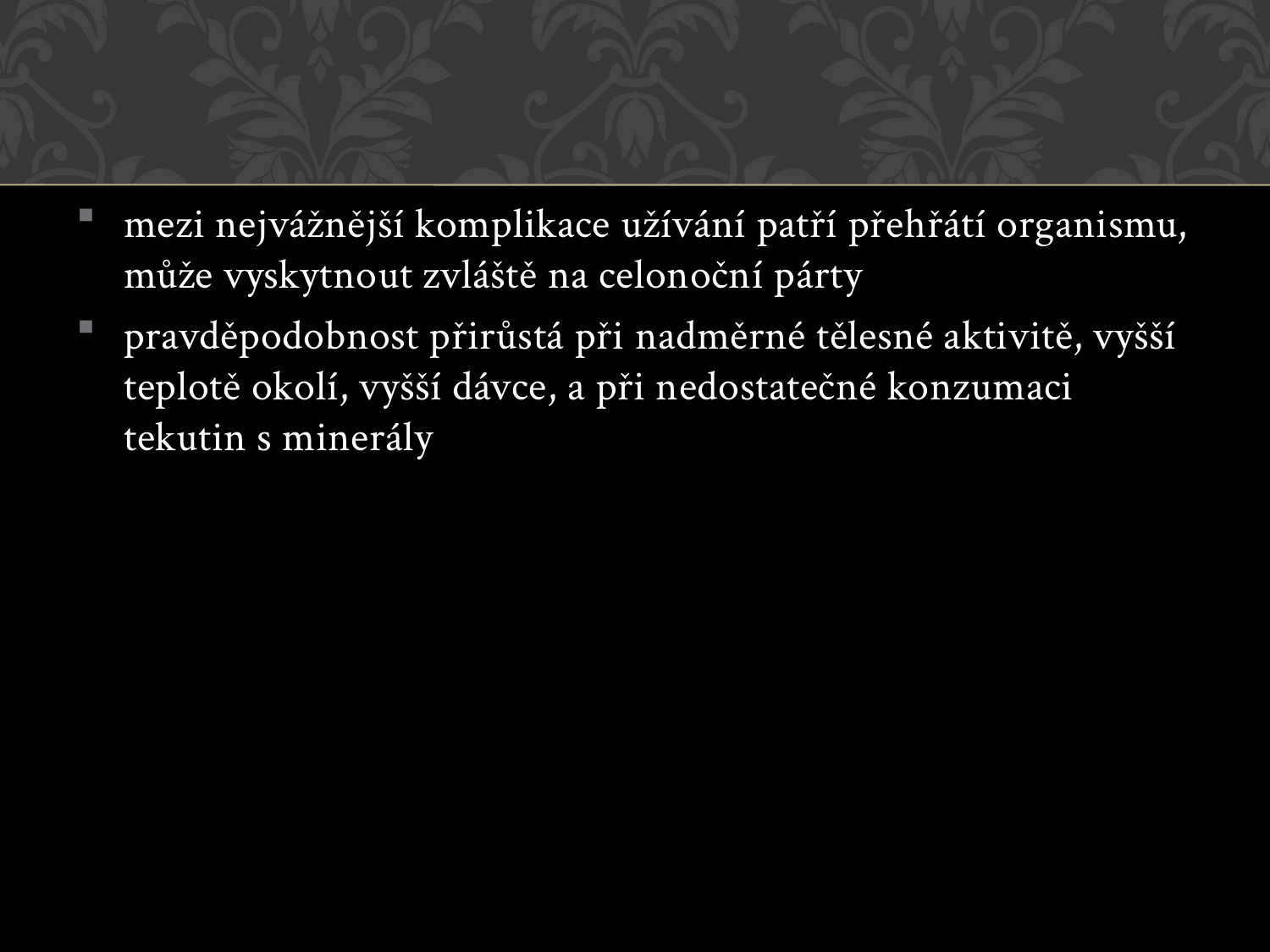

mezi nejvážnější komplikace užívání patří přehřátí organismu, může vyskytnout zvláště na celonoční párty
pravděpodobnost přirůstá při nadměrné tělesné aktivitě, vyšší teplotě okolí, vyšší dávce, a při nedostatečné konzumaci tekutin s minerály